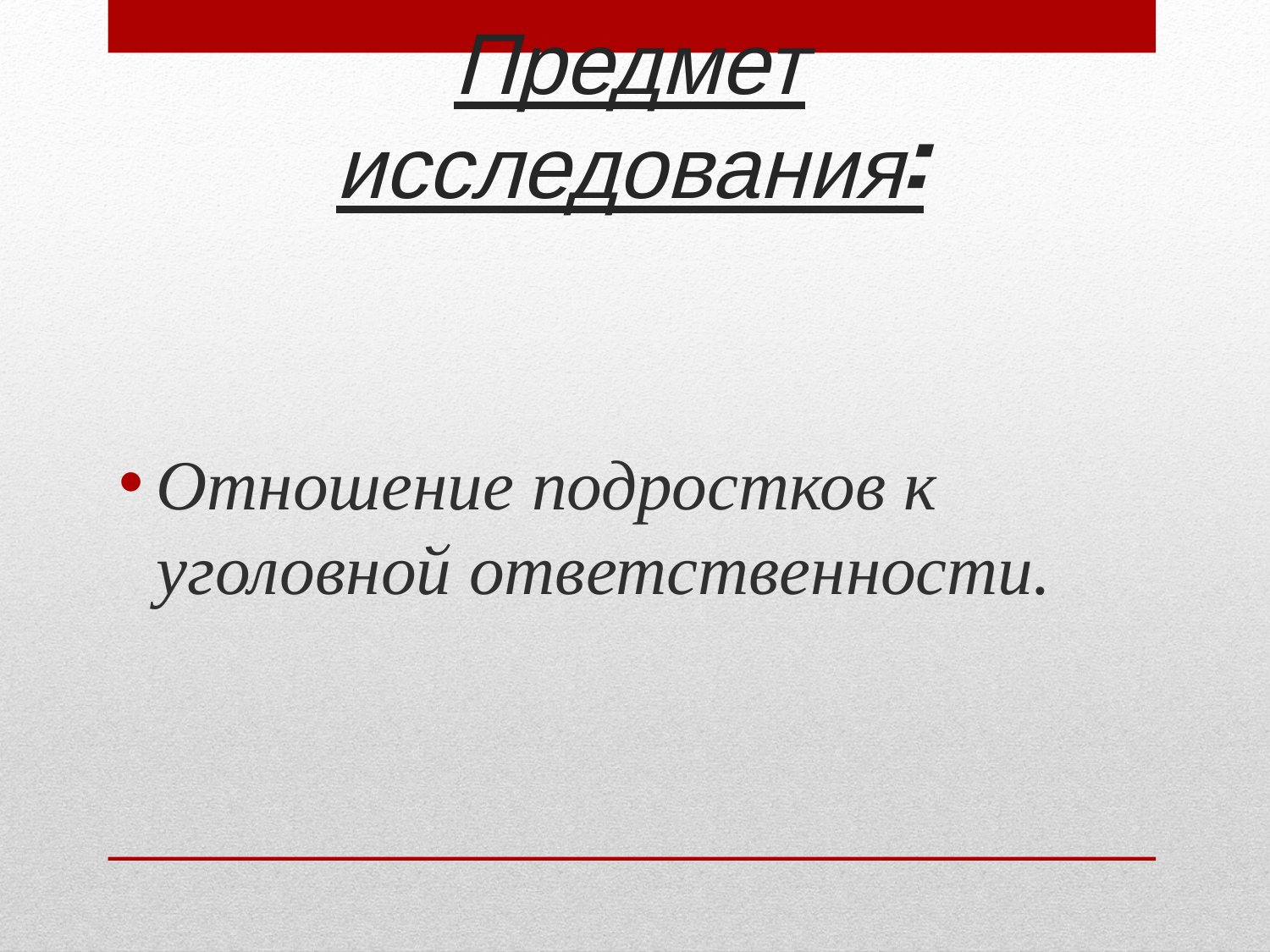

# Предмет исследования:
Отношение подростков к уголовной ответственности.